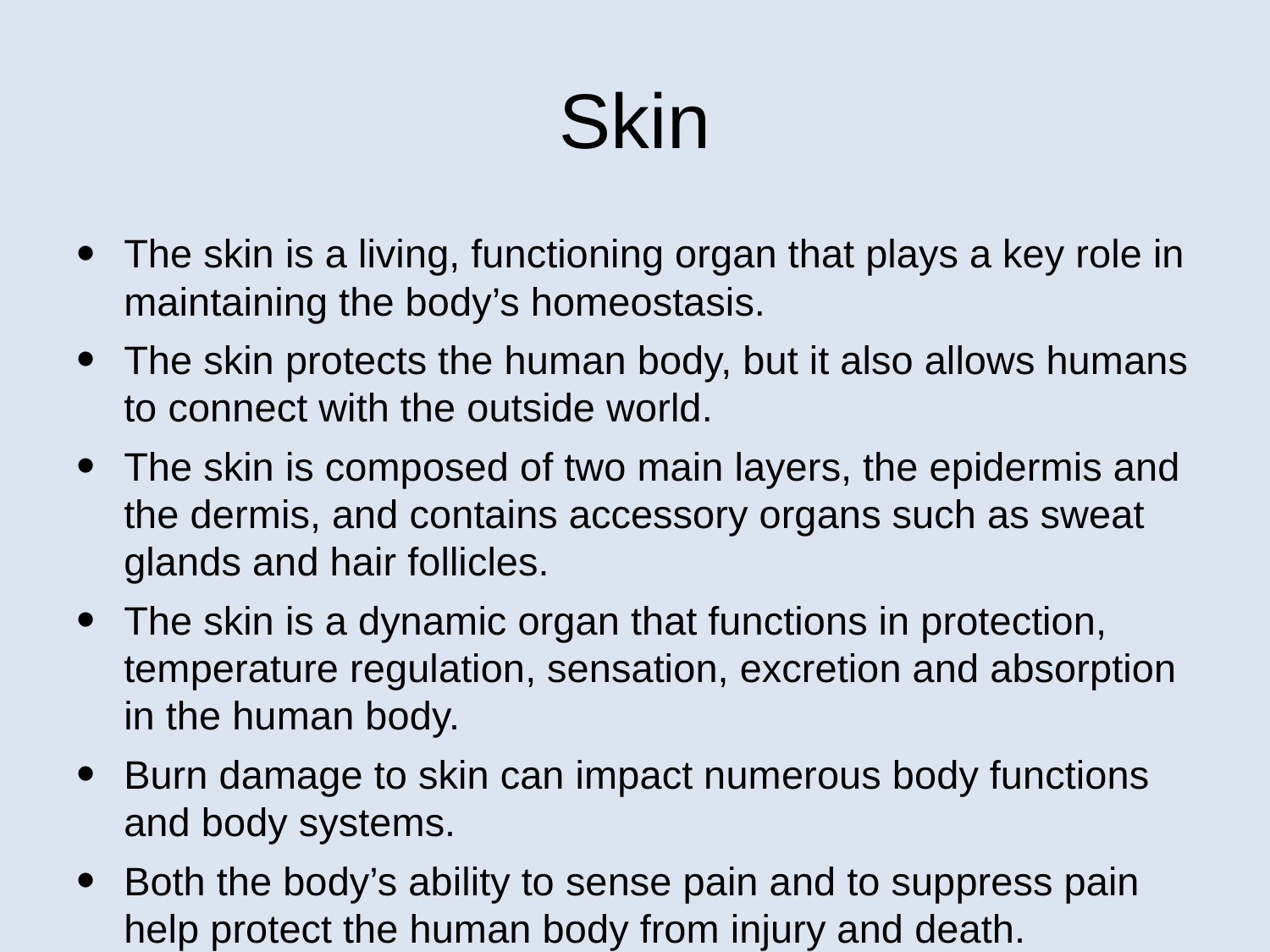

# Skin
The skin is a living, functioning organ that plays a key role in maintaining the body’s homeostasis.
The skin protects the human body, but it also allows humans to connect with the outside world.
The skin is composed of two main layers, the epidermis and the dermis, and contains accessory organs such as sweat glands and hair follicles.
The skin is a dynamic organ that functions in protection, temperature regulation, sensation, excretion and absorption in the human body.
Burn damage to skin can impact numerous body functions and body systems.
Both the body’s ability to sense pain and to suppress pain help protect the human body from injury and death.